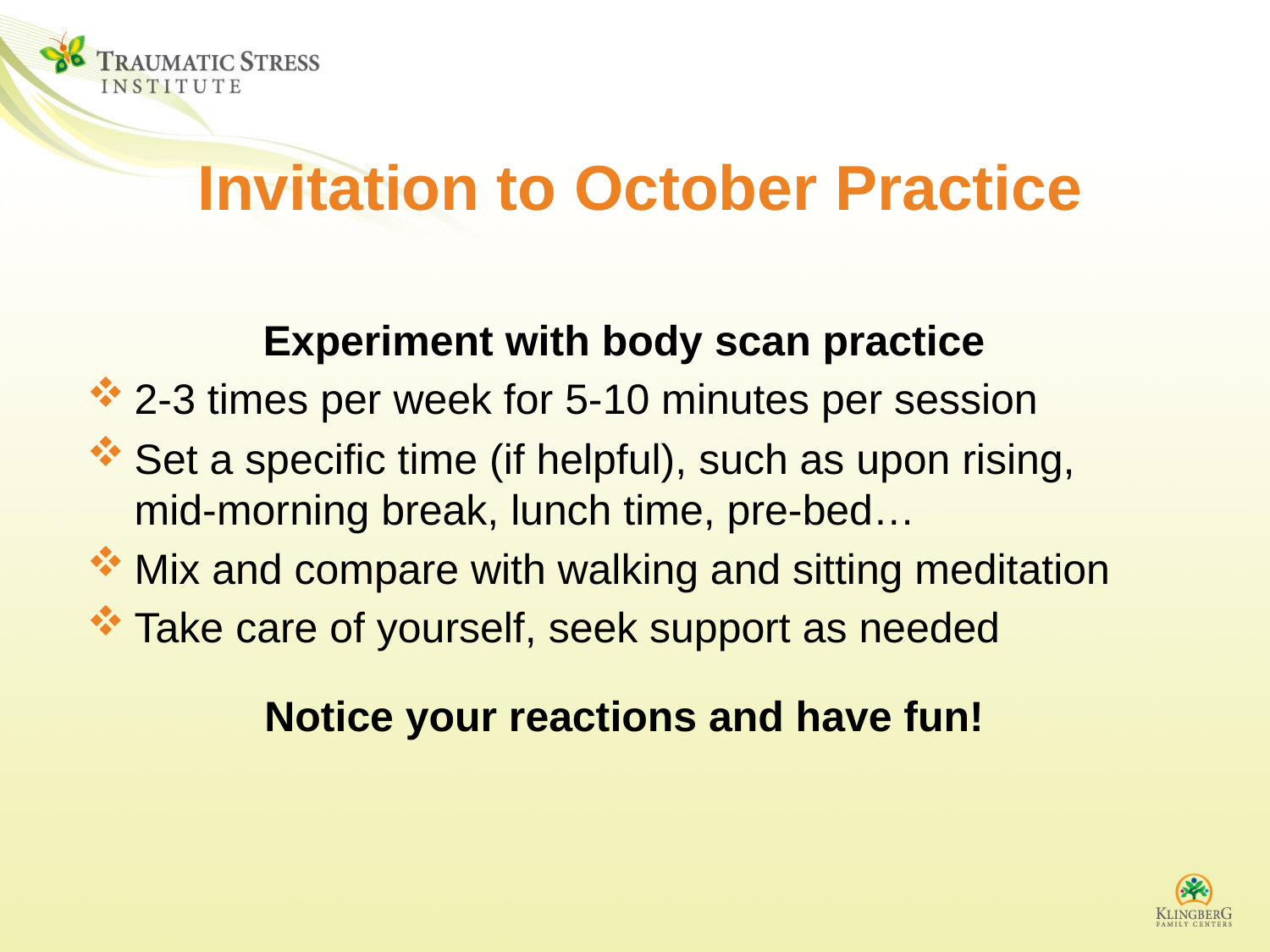

# Invitation to October Practice

Experiment with body scan practice
2-3 times per week for 5-10 minutes per session
Set a specific time (if helpful), such as upon rising, mid-morning break, lunch time, pre-bed…
Mix and compare with walking and sitting meditation
Take care of yourself, seek support as needed

Notice your reactions and have fun!